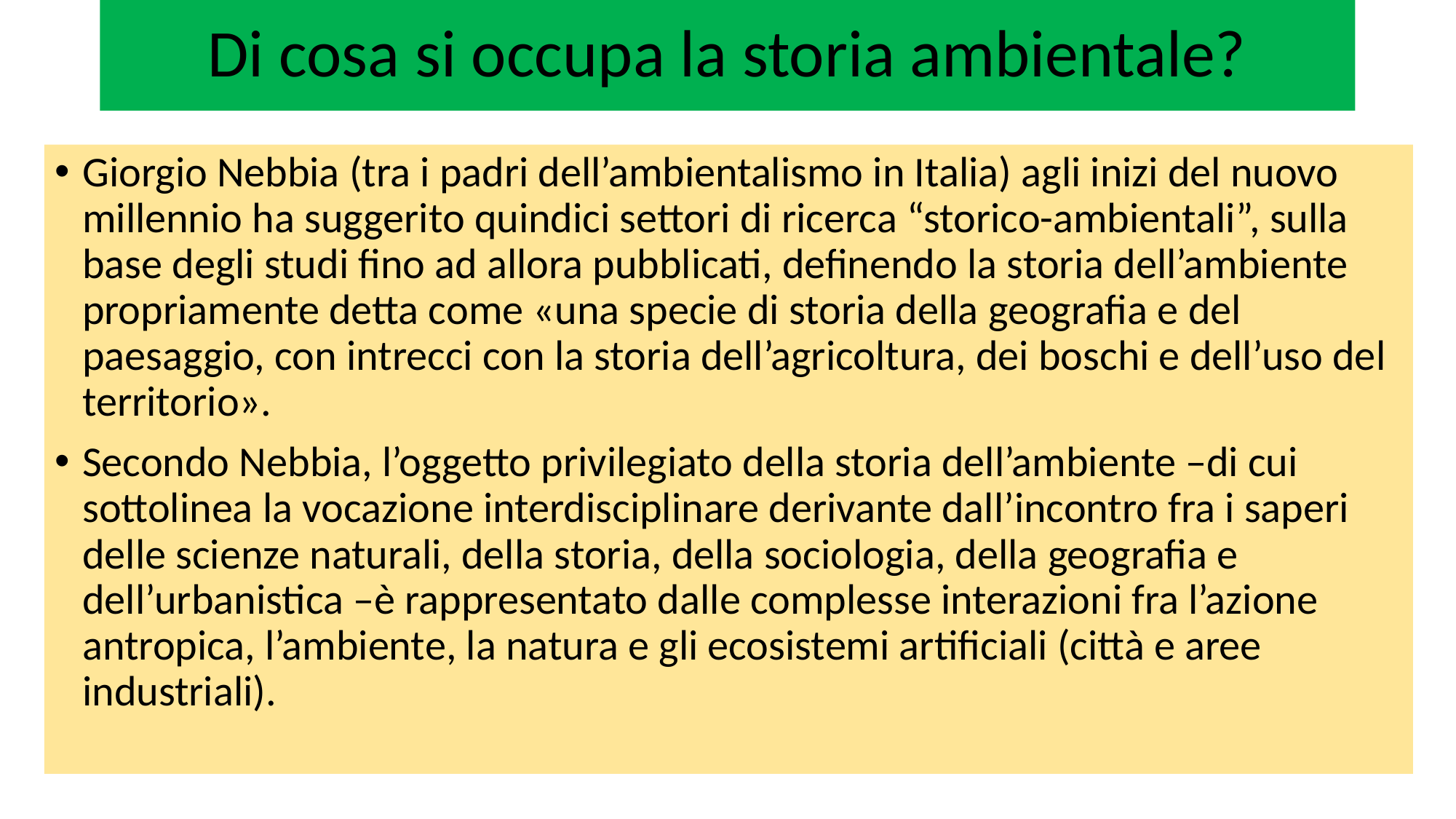

# Di cosa si occupa la storia ambientale?
Giorgio Nebbia (tra i padri dell’ambientalismo in Italia) agli inizi del nuovo millennio ha suggerito quindici settori di ricerca “storico-ambientali”, sulla base degli studi fino ad allora pubblicati, definendo la storia dell’ambiente propriamente detta come «una specie di storia della geografia e del paesaggio, con intrecci con la storia dell’agricoltura, dei boschi e dell’uso del territorio».
Secondo Nebbia, l’oggetto privilegiato della storia dell’ambiente –di cui sottolinea la vocazione interdisciplinare derivante dall’incontro fra i saperi delle scienze naturali, della storia, della sociologia, della geografia e dell’urbanistica –è rappresentato dalle complesse interazioni fra l’azione antropica, l’ambiente, la natura e gli ecosistemi artificiali (città e aree industriali).